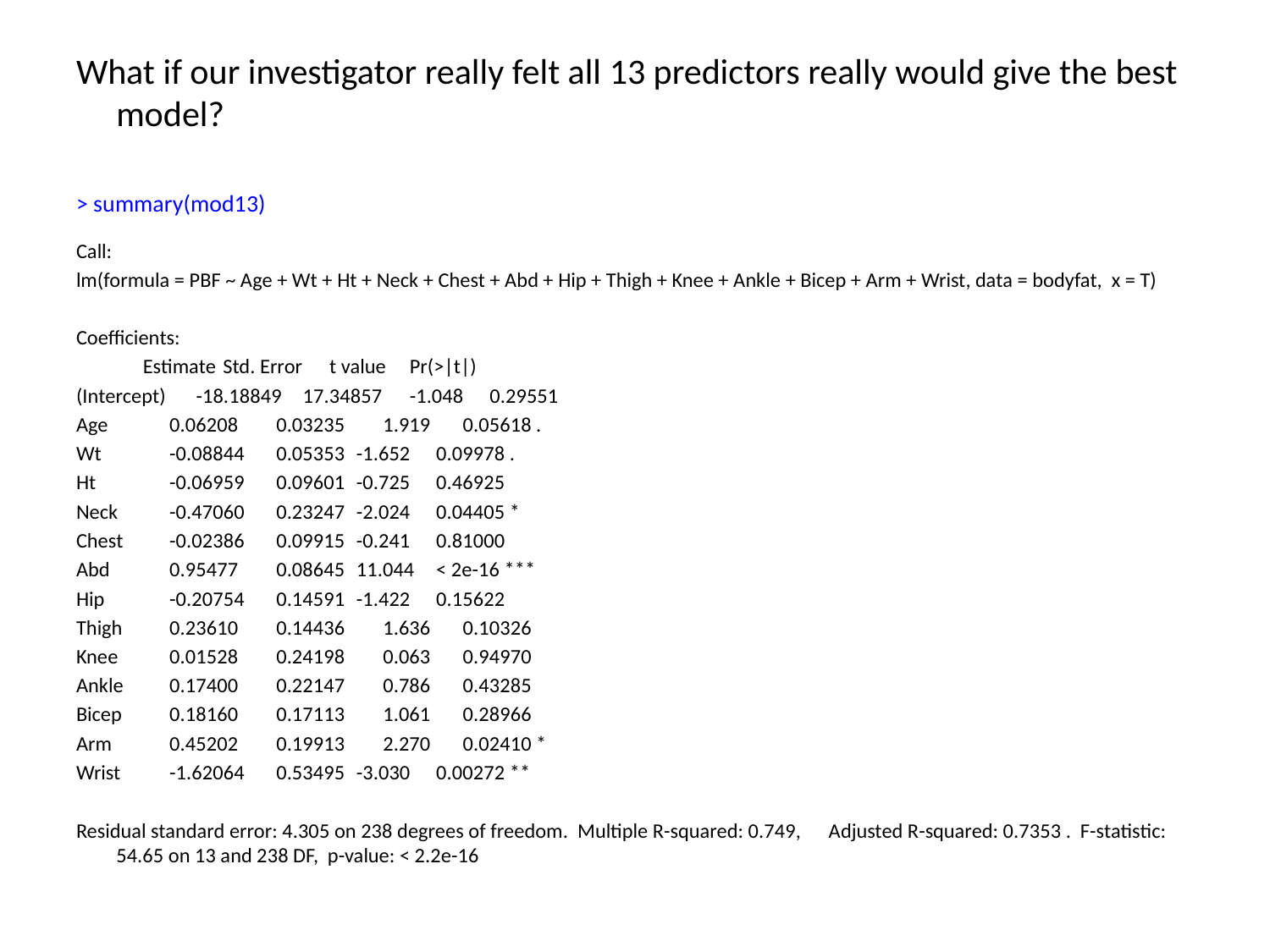

What if our investigator really felt all 13 predictors really would give the best model?

> summary(mod13)

Call:
lm(formula = PBF ~ Age + Wt + Ht + Neck + Chest + Abd + Hip + Thigh + Knee + Ankle + Bicep + Arm + Wrist, data = bodyfat,  x = T)

Coefficients:
             	Estimate 	Std. Error 	t value 	Pr(>|t|)
(Intercept) 	-18.18849   	17.34857  	-1.048  	0.29551
Age           	0.06208    	0.03235   	1.919  	0.05618 .
Wt           	-0.08844    	0.05353  	-1.652  	0.09978 .
Ht           	-0.06959    	0.09601  	-0.725  	0.46925
Neck         	-0.47060    	0.23247  	-2.024  	0.04405 *
Chest        	-0.02386    	0.09915  	-0.241  	0.81000
Abd           	0.95477    	0.08645  	11.044  	< 2e-16 ***
Hip          	-0.20754    	0.14591  	-1.422  	0.15622
Thigh         	0.23610    	0.14436   	1.636  	0.10326
Knee          	0.01528    	0.24198   	0.063  	0.94970
Ankle         	0.17400    	0.22147   	0.786  	0.43285
Bicep         	0.18160    	0.17113   	1.061  	0.28966
Arm           	0.45202    	0.19913   	2.270  	0.02410 *
Wrist        	-1.62064    	0.53495  	-3.030  	0.00272 **

Residual standard error: 4.305 on 238 degrees of freedom.  Multiple R-squared: 0.749,      Adjusted R-squared: 0.7353 .  F-statistic: 54.65 on 13 and 238 DF,  p-value: < 2.2e-16